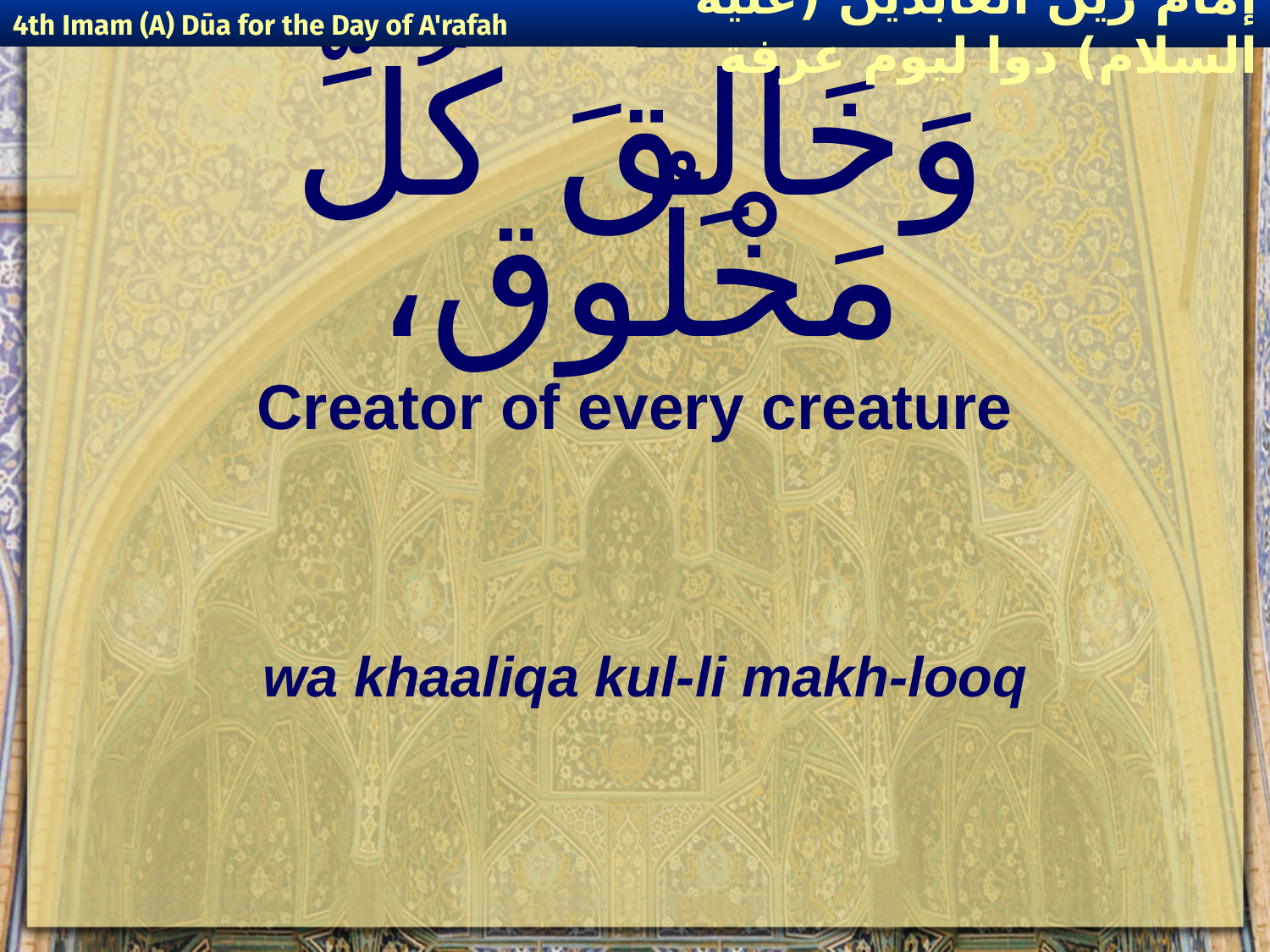

4th Imam (A) Dūa for the Day of A'rafah
إمام زين العابدين (عليه السلام) دوا ليوم عرفة
# وَخَالِقَ كُلِّ مَخْلُوق،
Creator of every creature
wa khaaliqa kul-li makh-looq